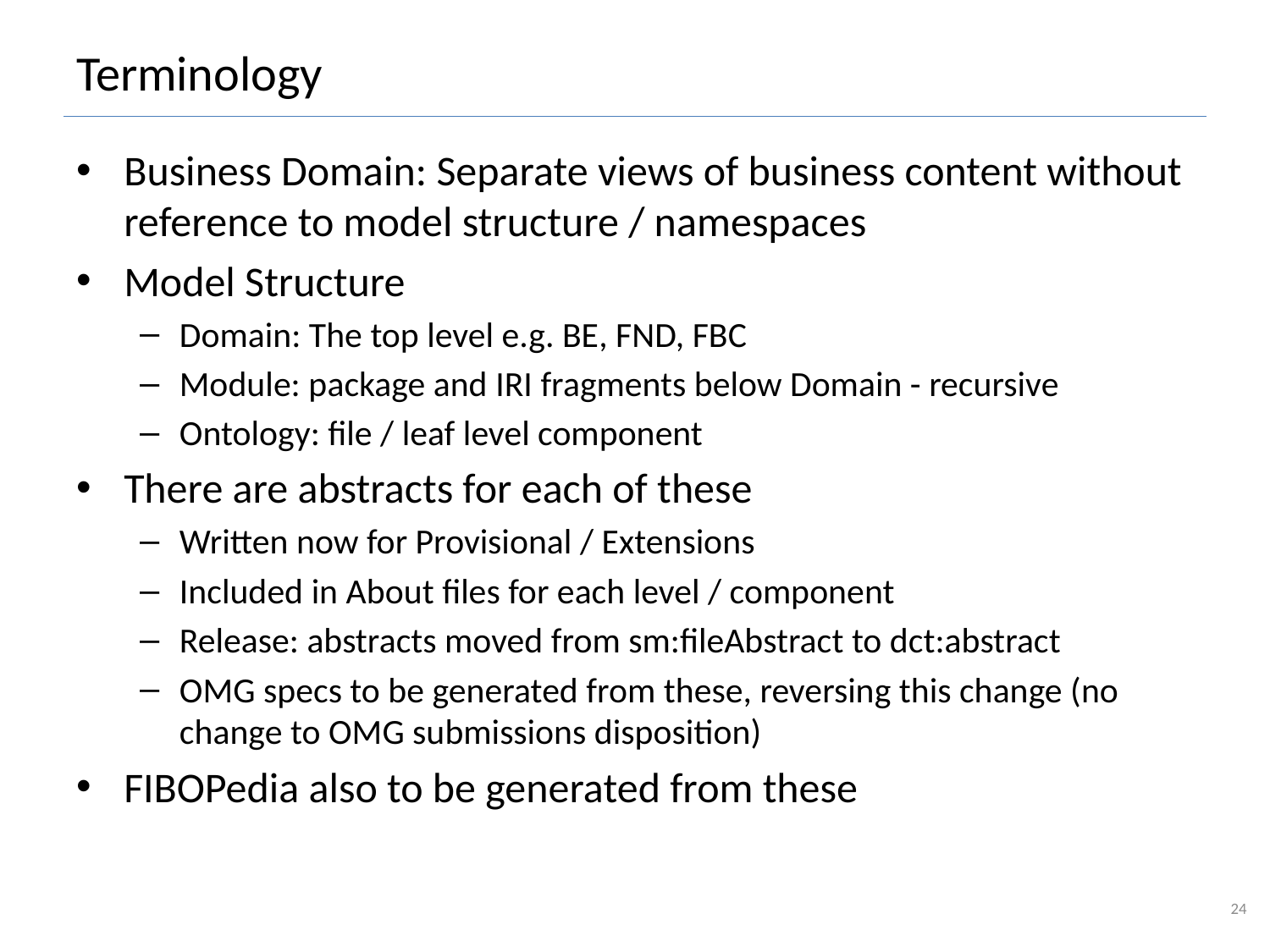

# Terminology
Business Domain: Separate views of business content without reference to model structure / namespaces
Model Structure
Domain: The top level e.g. BE, FND, FBC
Module: package and IRI fragments below Domain - recursive
Ontology: file / leaf level component
There are abstracts for each of these
Written now for Provisional / Extensions
Included in About files for each level / component
Release: abstracts moved from sm:fileAbstract to dct:abstract
OMG specs to be generated from these, reversing this change (no change to OMG submissions disposition)
FIBOPedia also to be generated from these
24